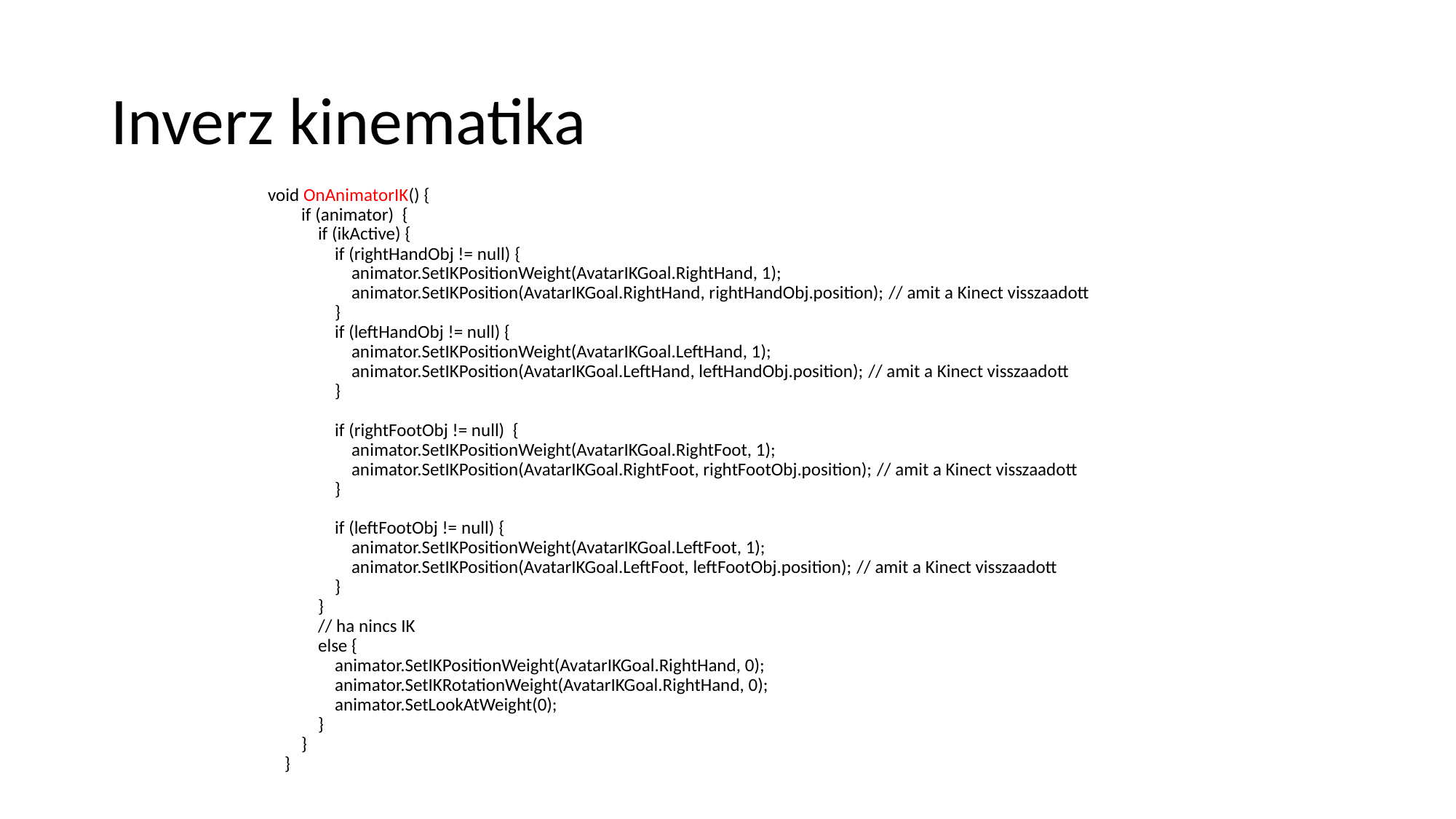

# Inverz kinematika
void OnAnimatorIK() {
        if (animator)  {
            if (ikActive) {
                if (rightHandObj != null) {
                    animator.SetIKPositionWeight(AvatarIKGoal.RightHand, 1);
                    animator.SetIKPosition(AvatarIKGoal.RightHand, rightHandObj.position); // amit a Kinect visszaadott
                }
                if (leftHandObj != null) {
                    animator.SetIKPositionWeight(AvatarIKGoal.LeftHand, 1);
                    animator.SetIKPosition(AvatarIKGoal.LeftHand, leftHandObj.position); // amit a Kinect visszaadott
                }

                if (rightFootObj != null)  {
                    animator.SetIKPositionWeight(AvatarIKGoal.RightFoot, 1);
                    animator.SetIKPosition(AvatarIKGoal.RightFoot, rightFootObj.position); // amit a Kinect visszaadott
                }

                if (leftFootObj != null) {
                    animator.SetIKPositionWeight(AvatarIKGoal.LeftFoot, 1);
                    animator.SetIKPosition(AvatarIKGoal.LeftFoot, leftFootObj.position); // amit a Kinect visszaadott
                }
            }
            // ha nincs IK
            else {
                animator.SetIKPositionWeight(AvatarIKGoal.RightHand, 0);
                animator.SetIKRotationWeight(AvatarIKGoal.RightHand, 0);
                animator.SetLookAtWeight(0);
            }
        }
    }